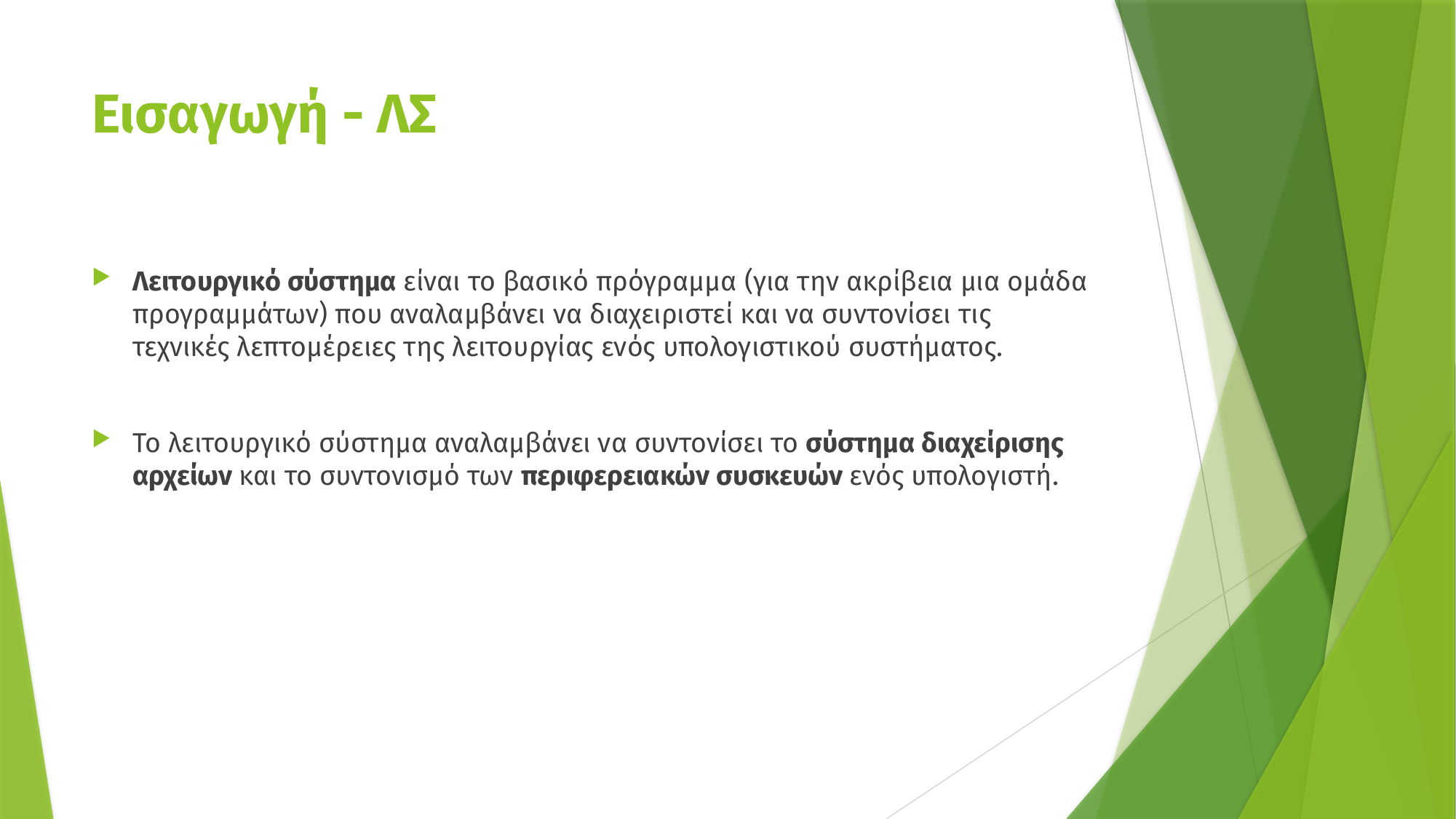

# Εισαγωγή - ΛΣ
Λειτουργικό σύστημα είναι το βασικό πρόγραμμα (για την ακρίβεια μια ομάδα προγραμμάτων) που αναλαμβάνει να διαχειριστεί και να συντονίσει τις τεχνικές λεπτομέρειες της λειτουργίας ενός υπολογιστικού συστήματος.

Το λειτουργικό σύστημα αναλαμβάνει να συντονίσει το σύστημα διαχείρισης αρχείων και το συντονισμό των περιφερειακών συσκευών ενός υπολογιστή.